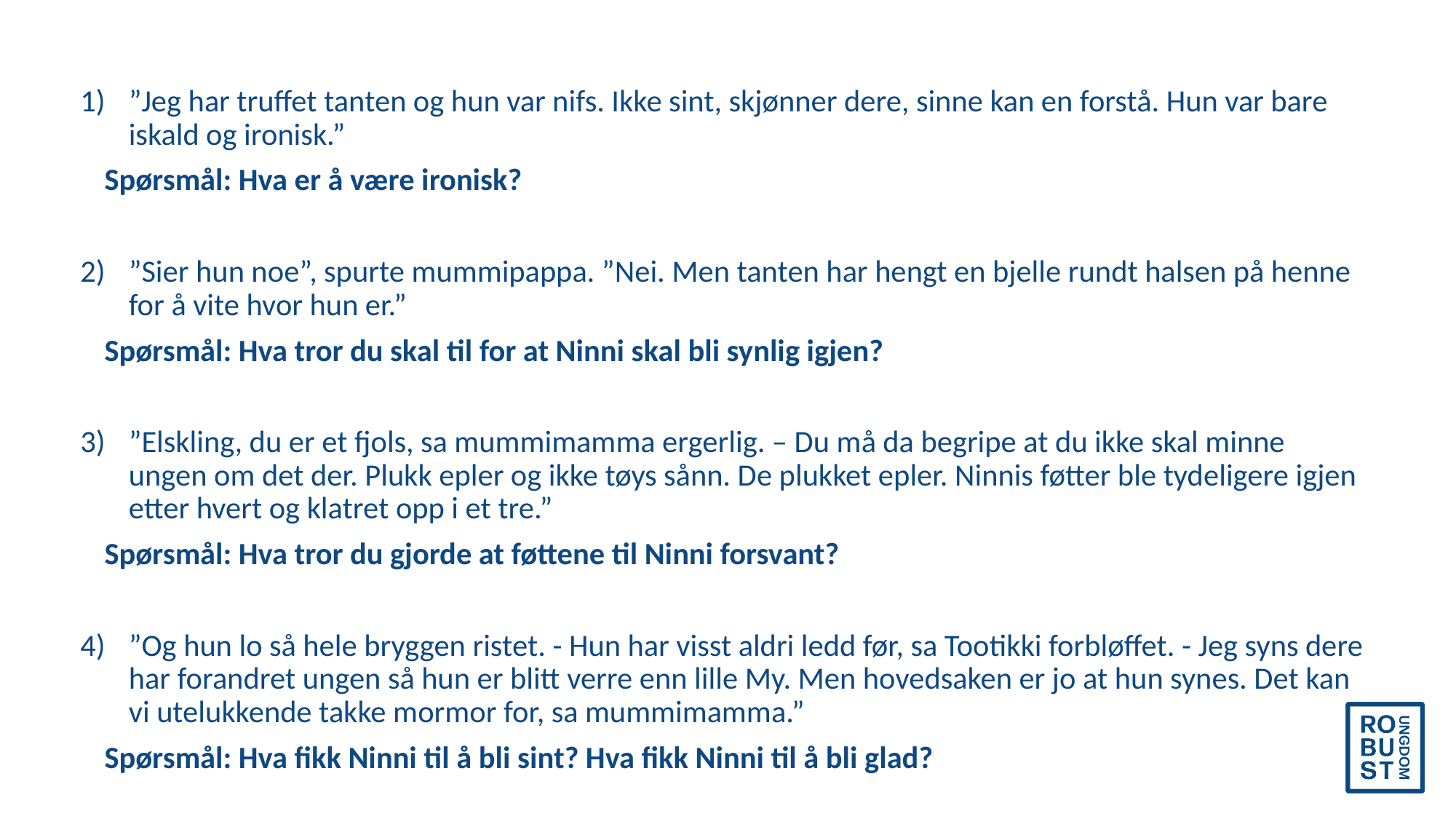

”Jeg har truffet tanten og hun var nifs. Ikke sint, skjønner dere, sinne kan en forstå. Hun var bare iskald og ironisk.”
		Spørsmål: Hva er å være ironisk?

”Sier hun noe”, spurte mummipappa. ”Nei. Men tanten har hengt en bjelle rundt halsen på henne for å vite hvor hun er.”
		Spørsmål: Hva tror du skal til for at Ninni skal bli synlig igjen?

”Elskling, du er et fjols, sa mummimamma ergerlig. – Du må da begripe at du ikke skal minne ungen om det der. Plukk epler og ikke tøys sånn. De plukket epler. Ninnis føtter ble tydeligere igjen etter hvert og klatret opp i et tre.”
		Spørsmål: Hva tror du gjorde at føttene til Ninni forsvant?

”Og hun lo så hele bryggen ristet. - Hun har visst aldri ledd før, sa Tootikki forbløffet. - Jeg syns dere har forandret ungen så hun er blitt verre enn lille My. Men hovedsaken er jo at hun synes. Det kan vi utelukkende takke mormor for, sa mummimamma.”
		Spørsmål: Hva fikk Ninni til å bli sint? Hva fikk Ninni til å bli glad?